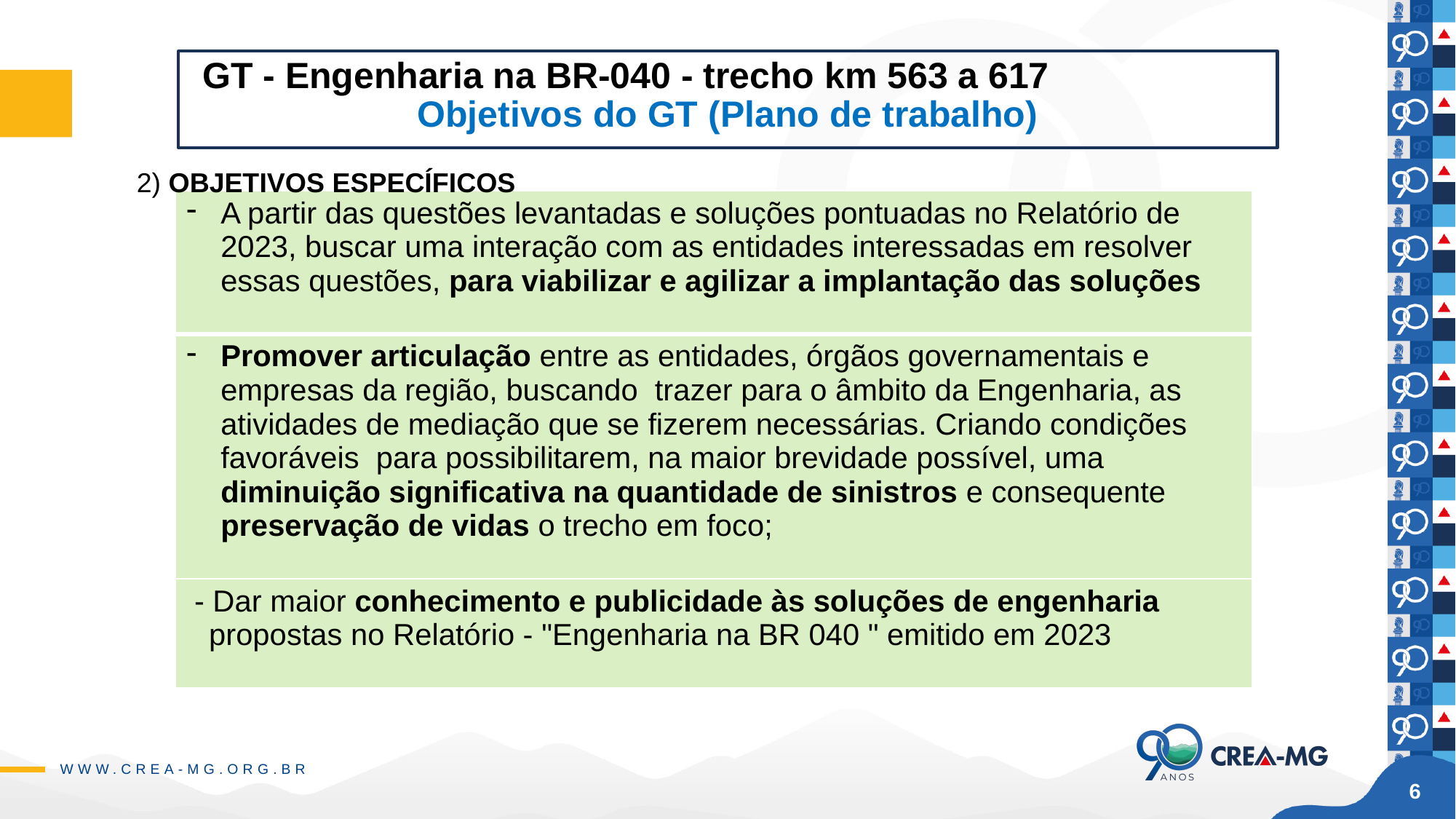

# GT - Engenharia na BR-040 - trecho km 563 a 617                     Objetivos do GT (Plano de trabalho)
2) OBJETIVOS ESPECÍFICOS
| A partir das questões levantadas e soluções pontuadas no Relatório de 2023, buscar uma interação com as entidades interessadas em resolver essas questões, para viabilizar e agilizar a implantação das soluções |
| --- |
| Promover articulação entre as entidades, órgãos governamentais e empresas da região, buscando trazer para o âmbito da Engenharia, as atividades de mediação que se fizerem necessárias. Criando condições favoráveis para possibilitarem, na maior brevidade possível, uma diminuição significativa na quantidade de sinistros e consequente preservação de vidas o trecho em foco; |
| - Dar maior conhecimento e publicidade às soluções de engenharia propostas no Relatório - "Engenharia na BR 040 " emitido em 2023 |
6